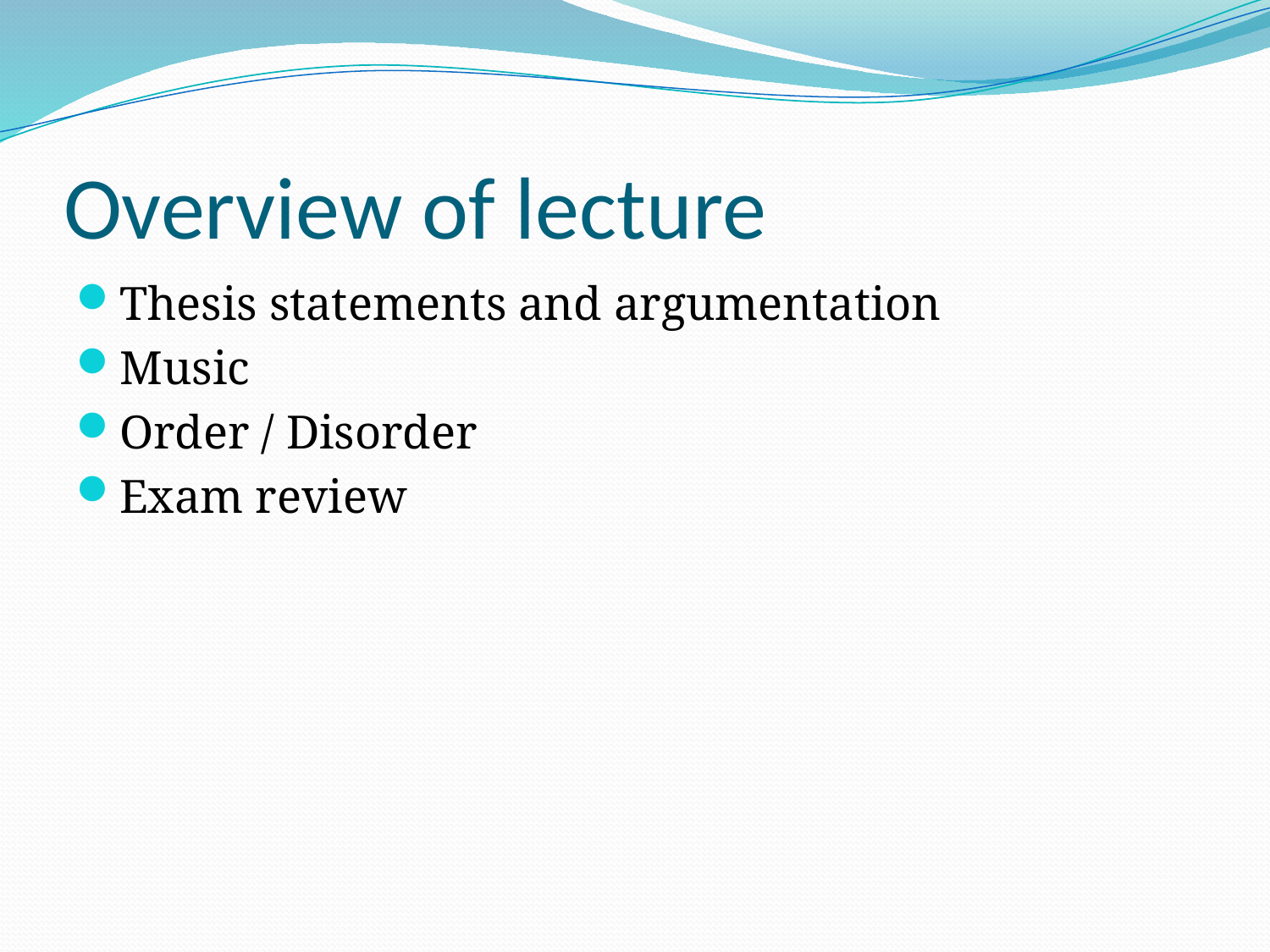

# Overview of lecture
Thesis statements and argumentation
Music
Order / Disorder
Exam review